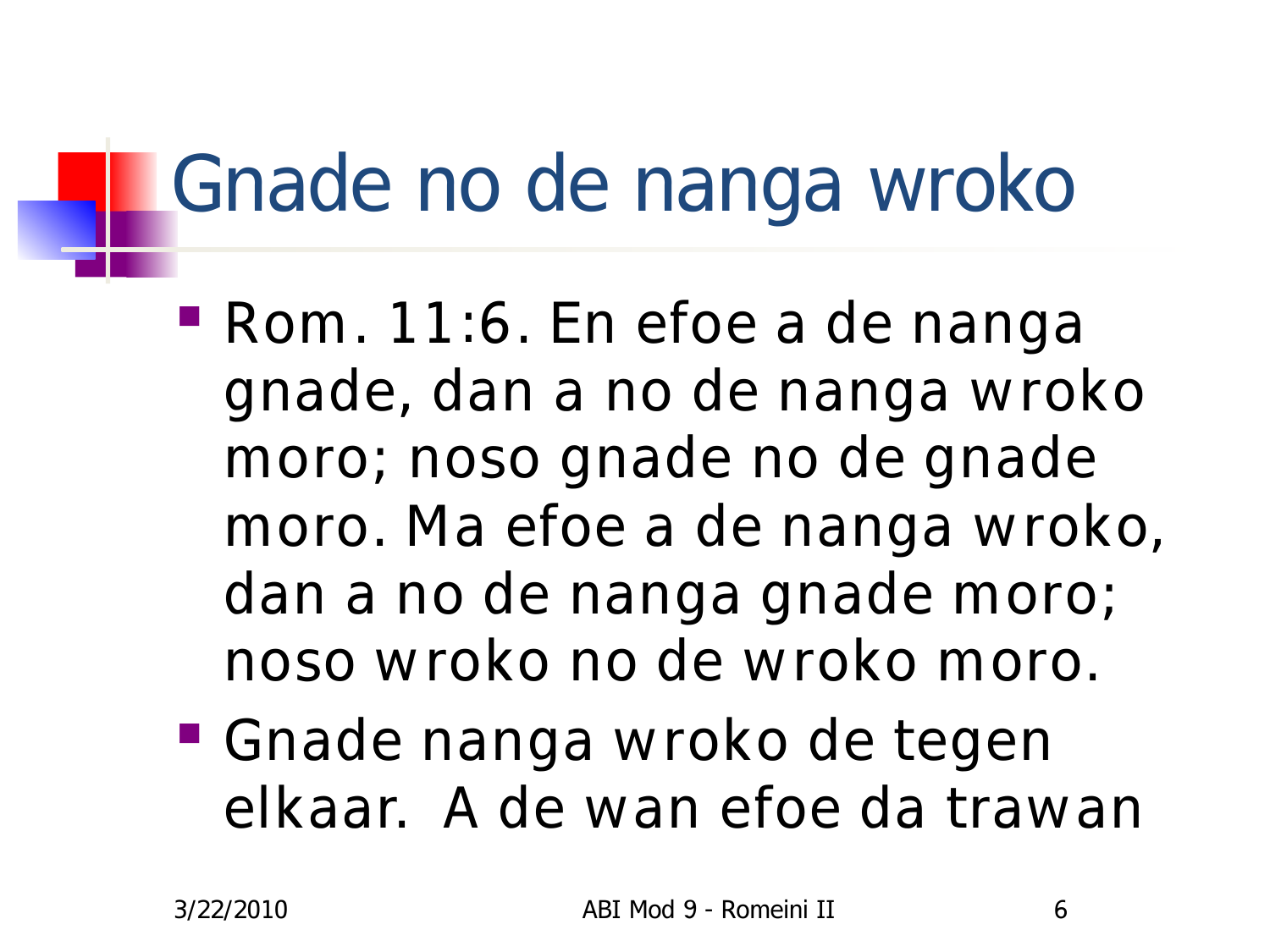

# Gnade no de nanga wroko
Rom. 11:6. En efoe a de nanga gnade, dan a no de nanga wroko moro; noso gnade no de gnade moro. Ma efoe a de nanga wroko, dan a no de nanga gnade moro; noso wroko no de wroko moro.
Gnade nanga wroko de tegen elkaar.  A de wan efoe da trawan
3/22/2010
ABI Mod 9 - Romeini II
6